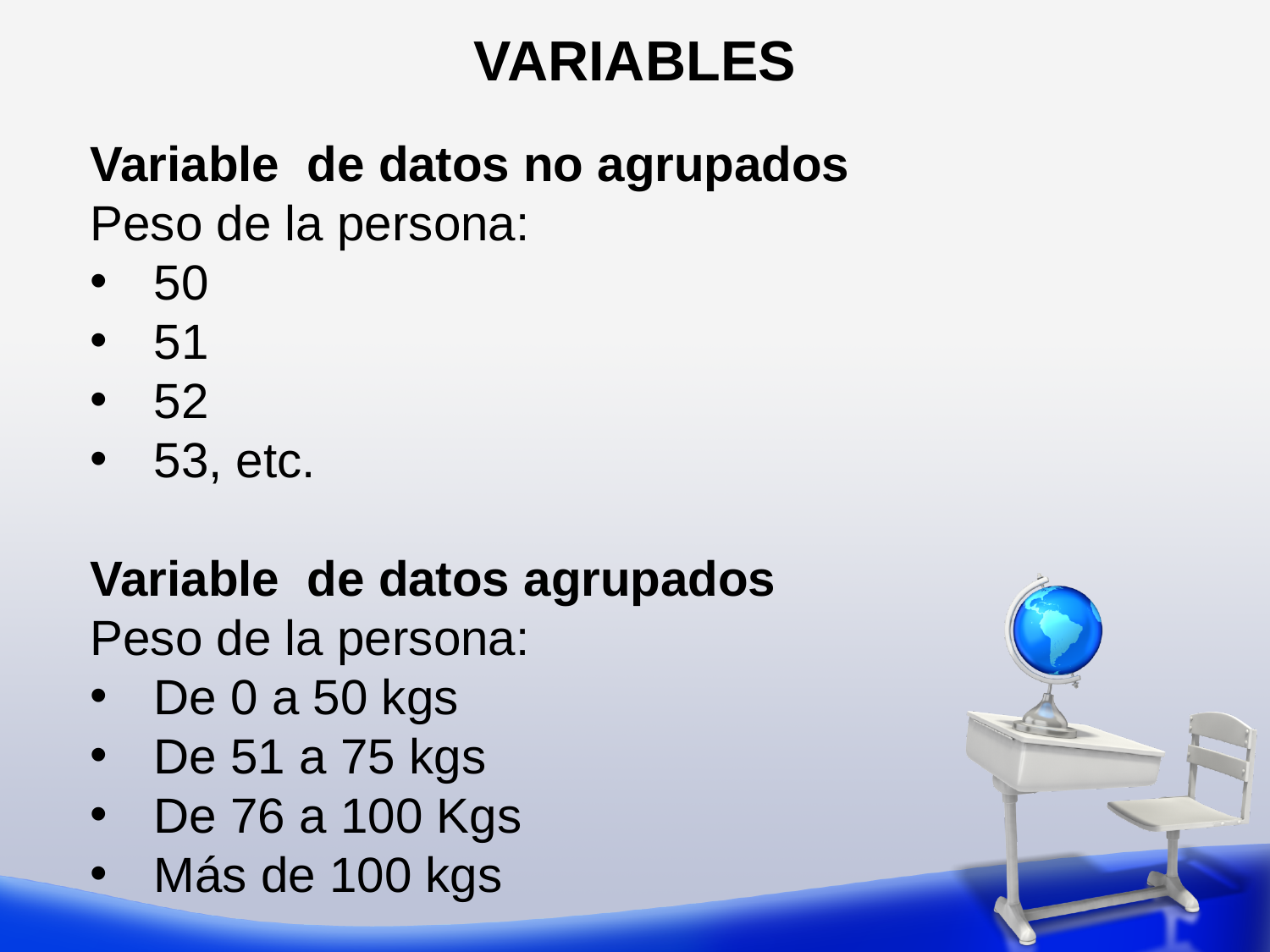

VARIABLES
Variable  de datos no agrupados
Peso de la persona:
50
51
52
53, etc.

Variable  de datos agrupados
Peso de la persona:
De 0 a 50 kgs
De 51 a 75 kgs
De 76 a 100 Kgs
Más de 100 kgs